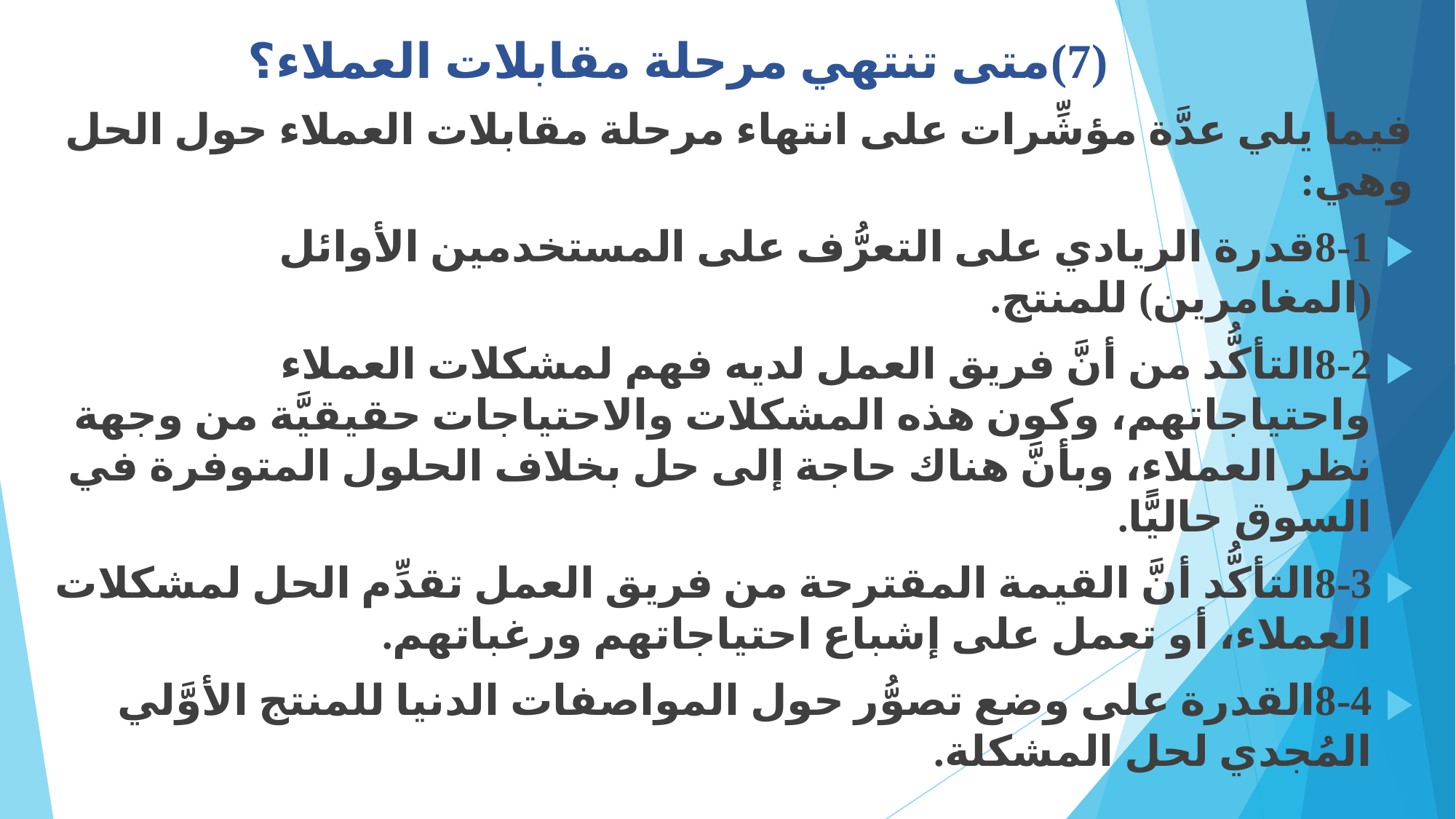

# (7)	متى تنتهي مرحلة مقابلات العملاء؟
فيما يلي عدَّة مؤشِّرات على انتهاء مرحلة مقابلات العملاء حول الحل وهي:
8-1	قدرة الريادي على التعرُّف على المستخدمين الأوائل (المغامرين) للمنتج.
8-2	التأكُّد من أنَّ فريق العمل لديه فهم لمشكلات العملاء واحتياجاتهم، وكون هذه المشكلات والاحتياجات حقيقيَّة من وجهة نظر العملاء، وبأنَّ هناك حاجة إلى حل بخلاف الحلول المتوفرة في السوق حاليًّا.
8-3	التأكُّد أنَّ القيمة المقترحة من فريق العمل تقدِّم الحل لمشكلات العملاء، أو تعمل على إشباع احتياجاتهم ورغباتهم.
8-4	القدرة على وضع تصوُّر حول المواصفات الدنيا للمنتج الأوَّلي المُجدي لحل المشكلة.